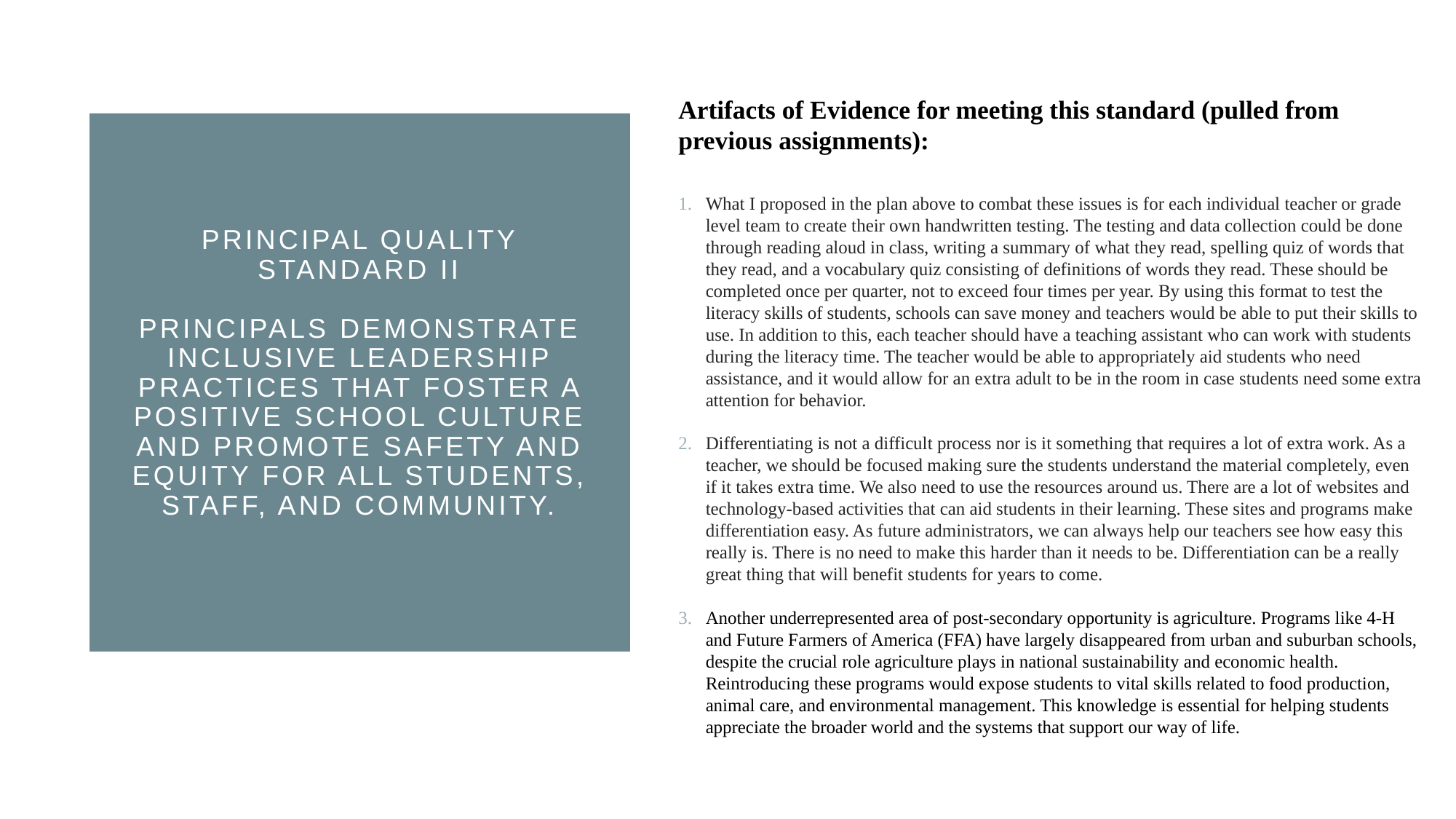

# Principal Quality Standard II Principals demonstrate inclusive leadership practices that foster a positive school culture and promote safety and equity for all students, staff, and community.
Artifacts of Evidence for meeting this standard (pulled from previous assignments):

What I proposed in the plan above to combat these issues is for each individual teacher or grade level team to create their own handwritten testing. The testing and data collection could be done through reading aloud in class, writing a summary of what they read, spelling quiz of words that they read, and a vocabulary quiz consisting of definitions of words they read. These should be completed once per quarter, not to exceed four times per year. By using this format to test the literacy skills of students, schools can save money and teachers would be able to put their skills to use. In addition to this, each teacher should have a teaching assistant who can work with students during the literacy time. The teacher would be able to appropriately aid students who need assistance, and it would allow for an extra adult to be in the room in case students need some extra attention for behavior.

Differentiating is not a difficult process nor is it something that requires a lot of extra work. As a teacher, we should be focused making sure the students understand the material completely, even if it takes extra time. We also need to use the resources around us. There are a lot of websites and technology-based activities that can aid students in their learning. These sites and programs make differentiation easy. As future administrators, we can always help our teachers see how easy this really is. There is no need to make this harder than it needs to be. Differentiation can be a really great thing that will benefit students for years to come.

Another underrepresented area of post-secondary opportunity is agriculture. Programs like 4-H and Future Farmers of America (FFA) have largely disappeared from urban and suburban schools, despite the crucial role agriculture plays in national sustainability and economic health. Reintroducing these programs would expose students to vital skills related to food production, animal care, and environmental management. This knowledge is essential for helping students appreciate the broader world and the systems that support our way of life.